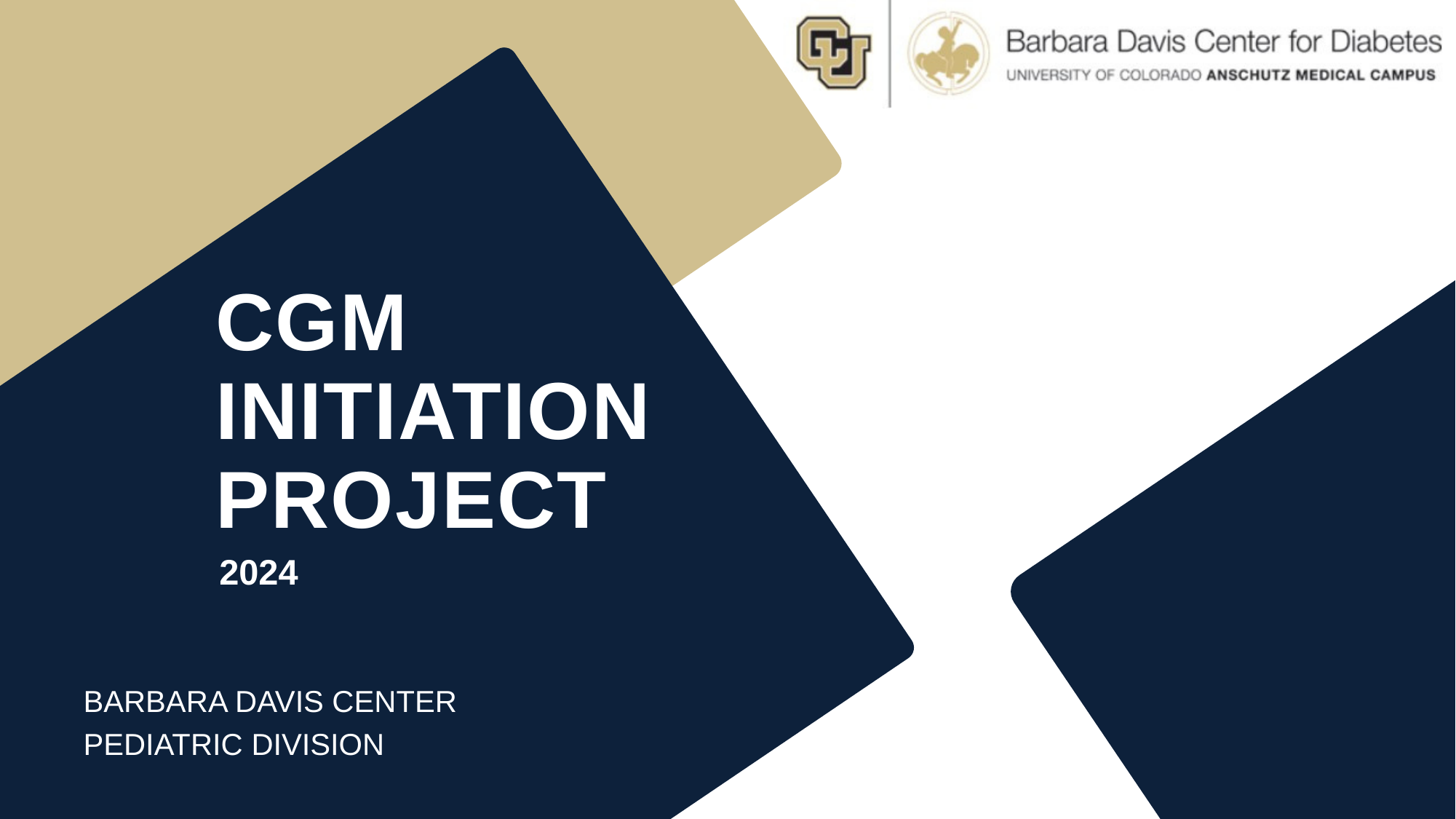

CGM INITIATION PROJECT

2024
BARBARA DAVIS CENTER
PEDIATRIC DIVISION